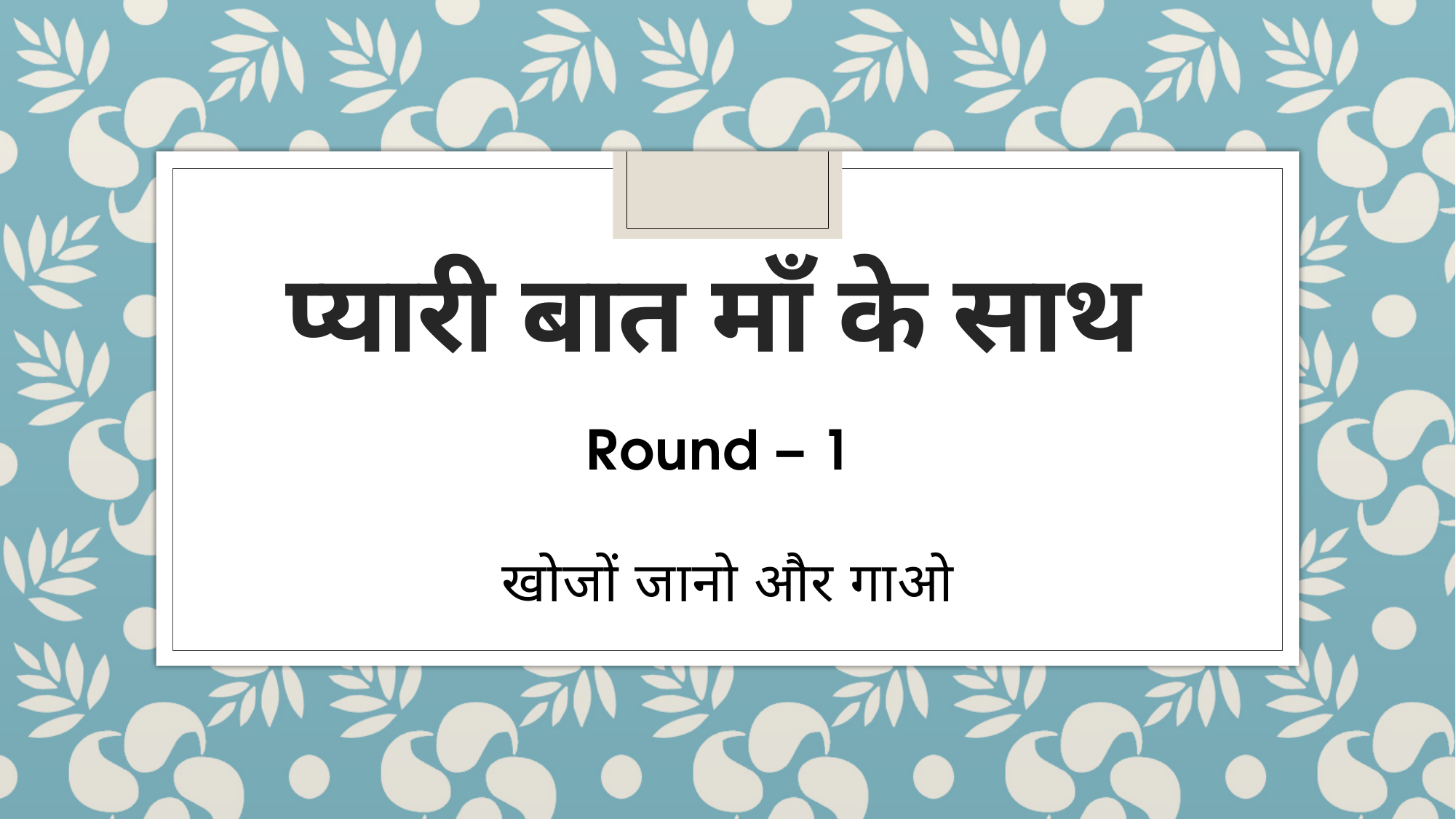

# प्यारी बात माँ के साथ
Round – 1
खोजों जानो और गाओ